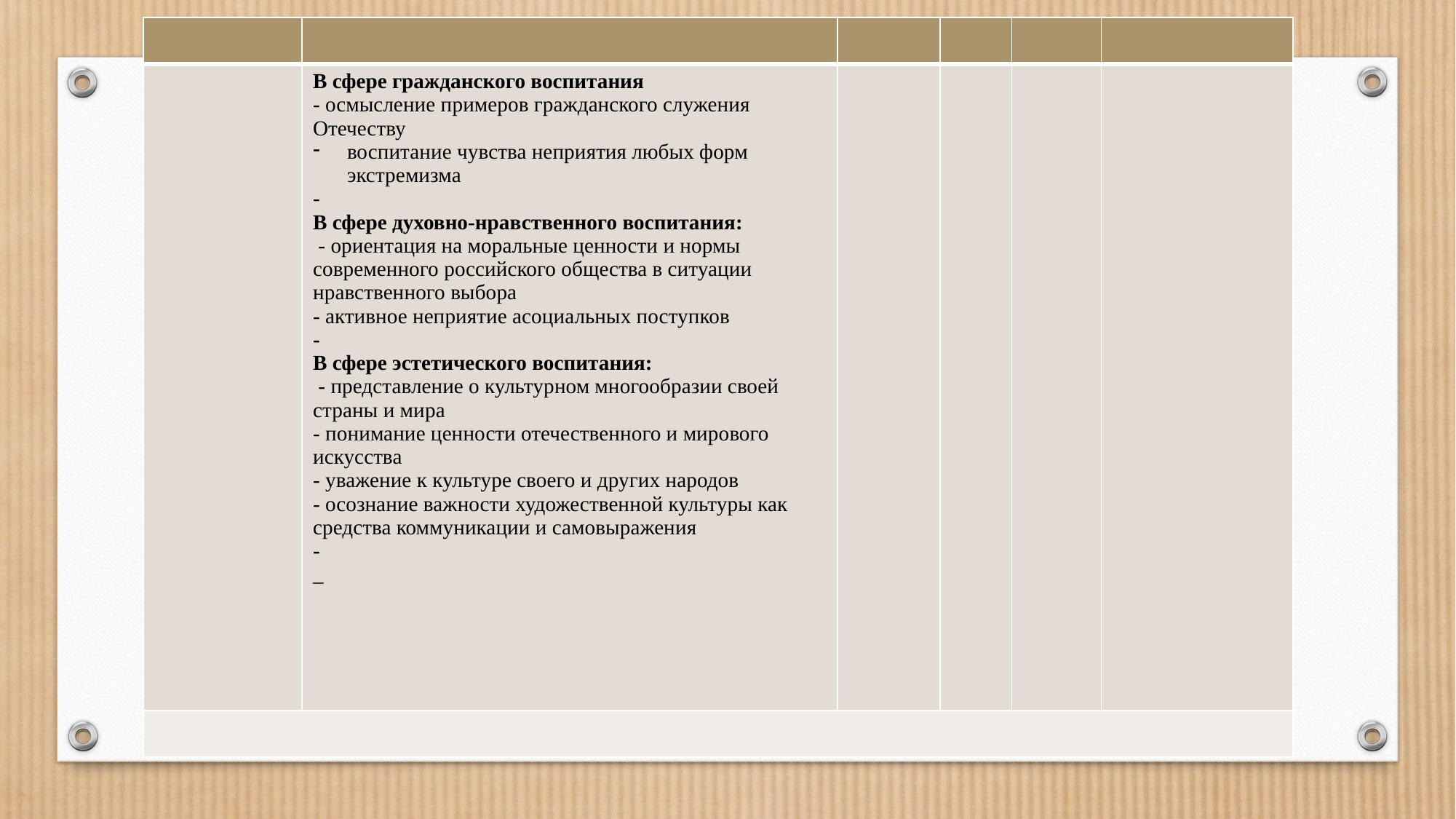

|  |  |  |  |  |  |
| --- | --- | --- | --- | --- | --- |
|  | В сфере гражданского воспитания - осмысление примеров гражданского служения Отечеству воспитание чувства неприятия любых форм экстремизма - В сфере духовно-нравственного воспитания: - ориентация на моральные ценности и нормы современного российского общества в ситуации нравственного выбора - активное неприятие асоциальных поступков - В сфере эстетического воспитания: - представление о культурном многообразии своей страны и мира - понимание ценности отечественного и мирового искусства - уважение к культуре своего и других народов - осознание важности художественной культуры как средства коммуникации и самовыражения - \_ |  |  |  |  |
|  |  |  |  |  |  |
#